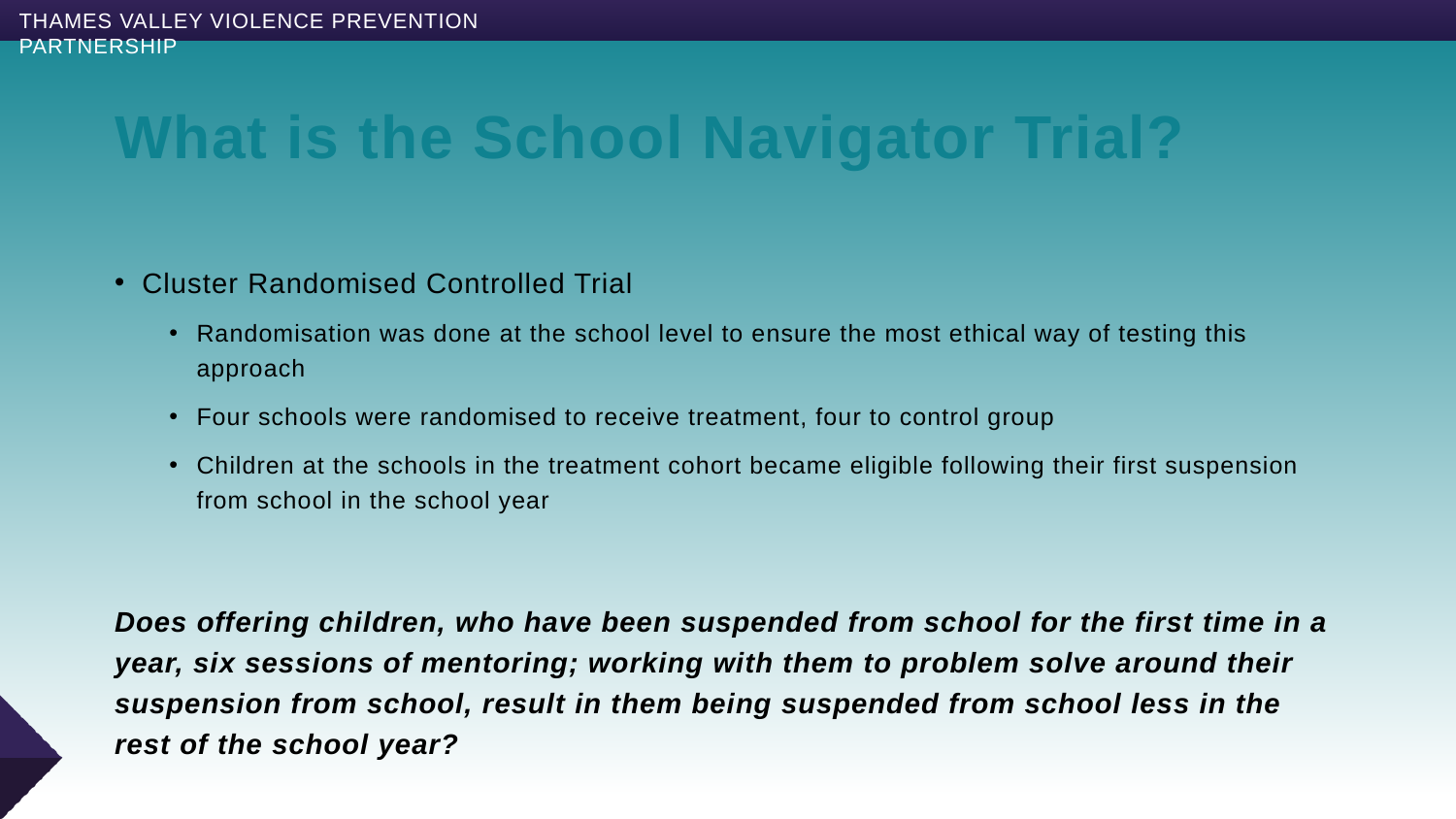

# What is the School Navigator Trial?

Cluster Randomised Controlled Trial
Randomisation was done at the school level to ensure the most ethical way of testing this approach
Four schools were randomised to receive treatment, four to control group
Children at the schools in the treatment cohort became eligible following their first suspension from school in the school year

Does offering children, who have been suspended from school for the first time in a year, six sessions of mentoring; working with them to problem solve around their suspension from school, result in them being suspended from school less in the rest of the school year?​